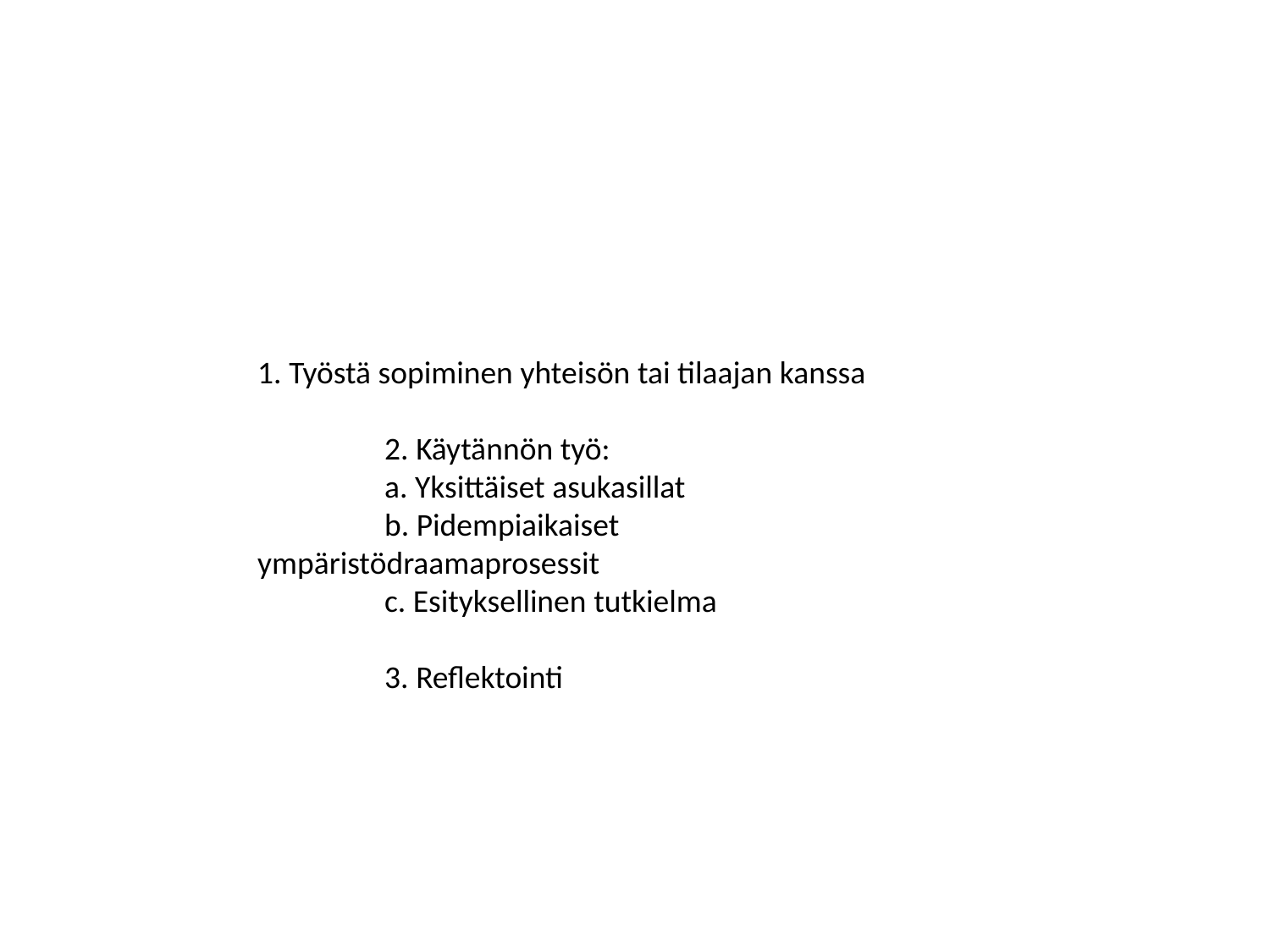

1. Työstä sopiminen yhteisön tai tilaajan kanssa

	2. Käytännön työ:
	a. Yksittäiset asukasillat
	b. Pidempiaikaiset 	ympäristödraamaprosessit
	c. Esityksellinen tutkielma

	3. Reflektointi